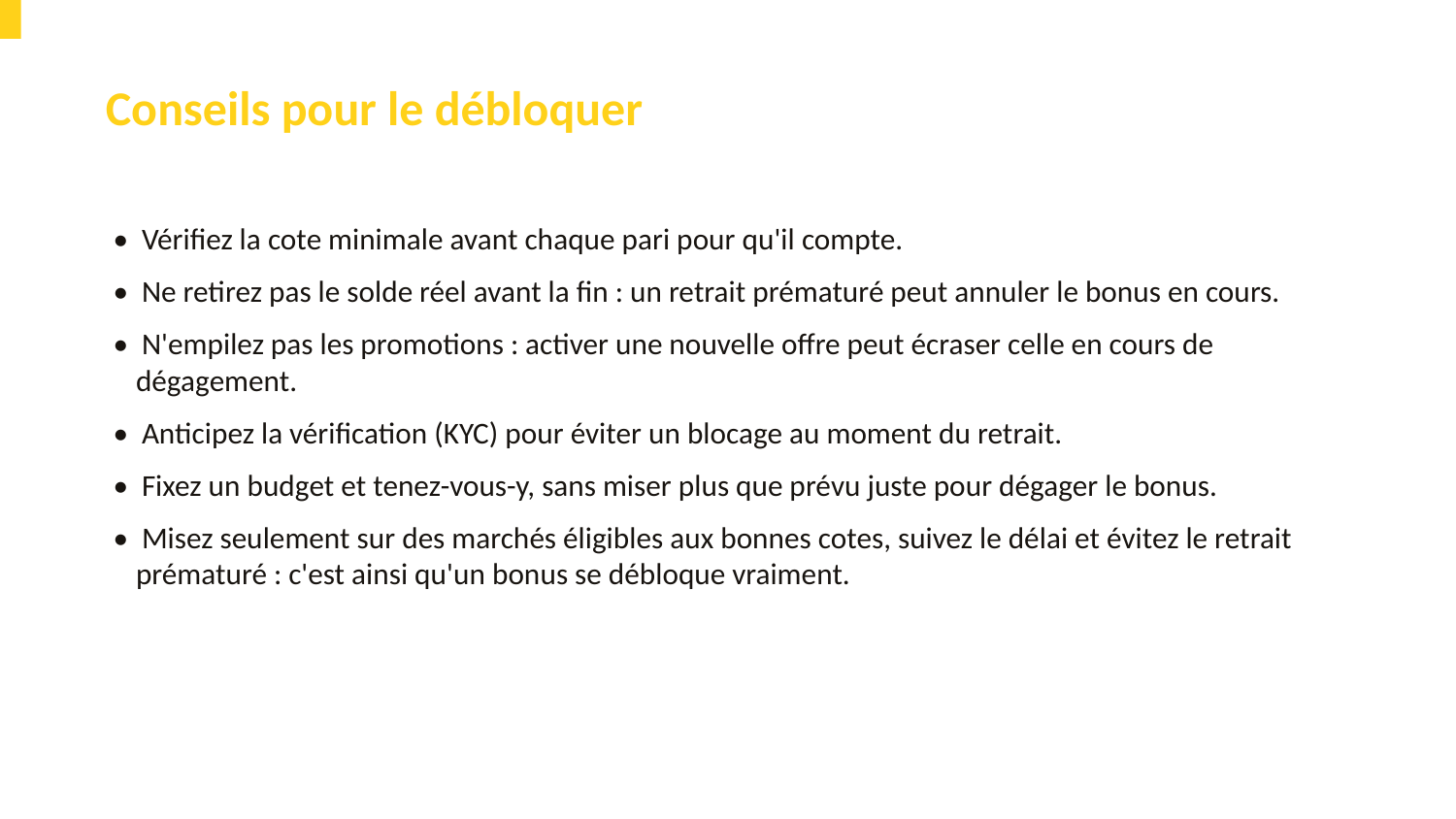

Conseils pour le débloquer
•  Vérifiez la cote minimale avant chaque pari pour qu'il compte.
•  Ne retirez pas le solde réel avant la fin : un retrait prématuré peut annuler le bonus en cours.
•  N'empilez pas les promotions : activer une nouvelle offre peut écraser celle en cours de dégagement.
•  Anticipez la vérification (KYC) pour éviter un blocage au moment du retrait.
•  Fixez un budget et tenez-vous-y, sans miser plus que prévu juste pour dégager le bonus.
•  Misez seulement sur des marchés éligibles aux bonnes cotes, suivez le délai et évitez le retrait prématuré : c'est ainsi qu'un bonus se débloque vraiment.